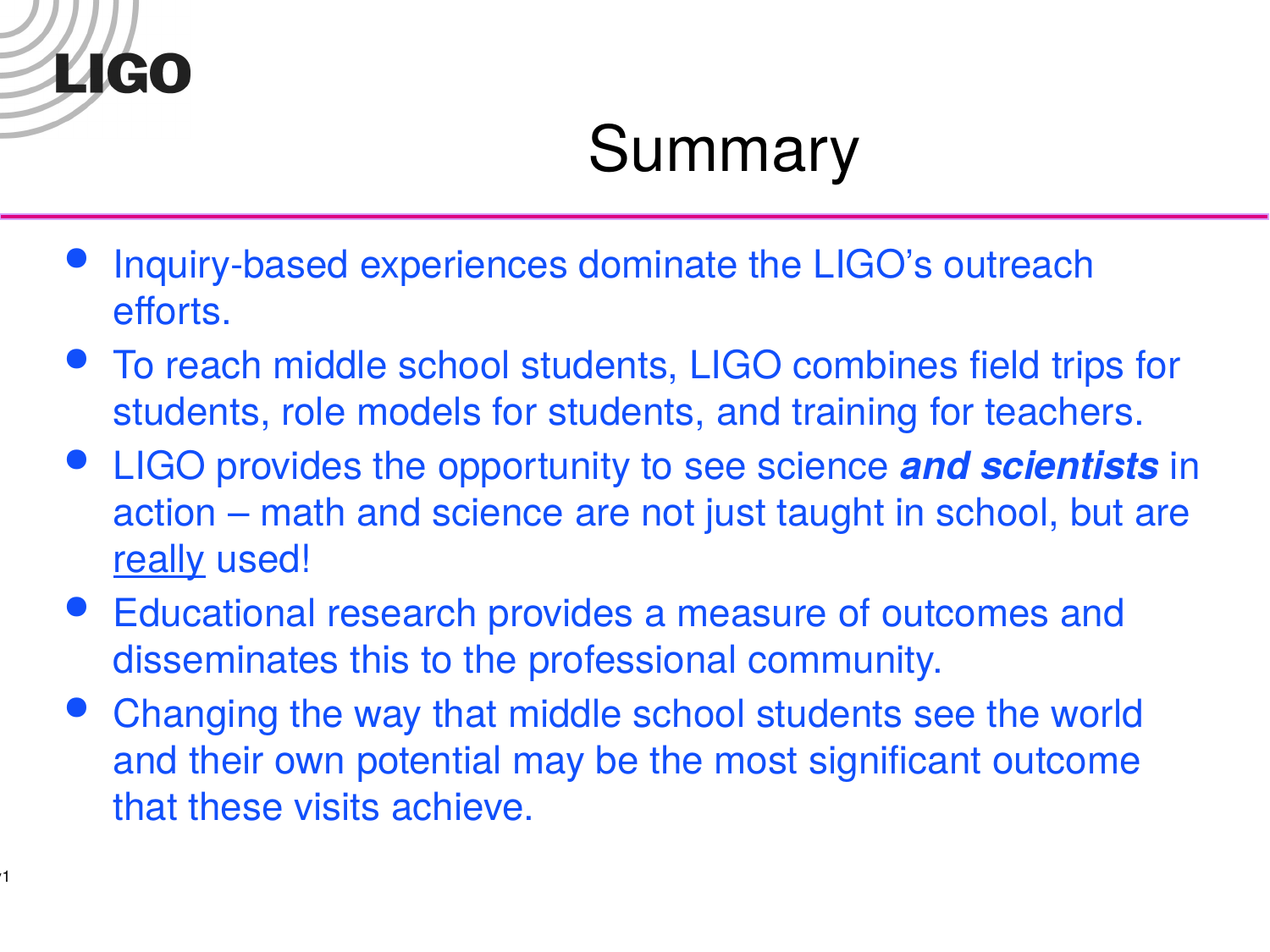

# Summary
Inquiry-based experiences dominate the LIGO’s outreach efforts.
To reach middle school students, LIGO combines field trips for students, role models for students, and training for teachers.
LIGO provides the opportunity to see science and scientists in action – math and science are not just taught in school, but are really used!
Educational research provides a measure of outcomes and disseminates this to the professional community.
Changing the way that middle school students see the world and their own potential may be the most significant outcome that these visits achieve.